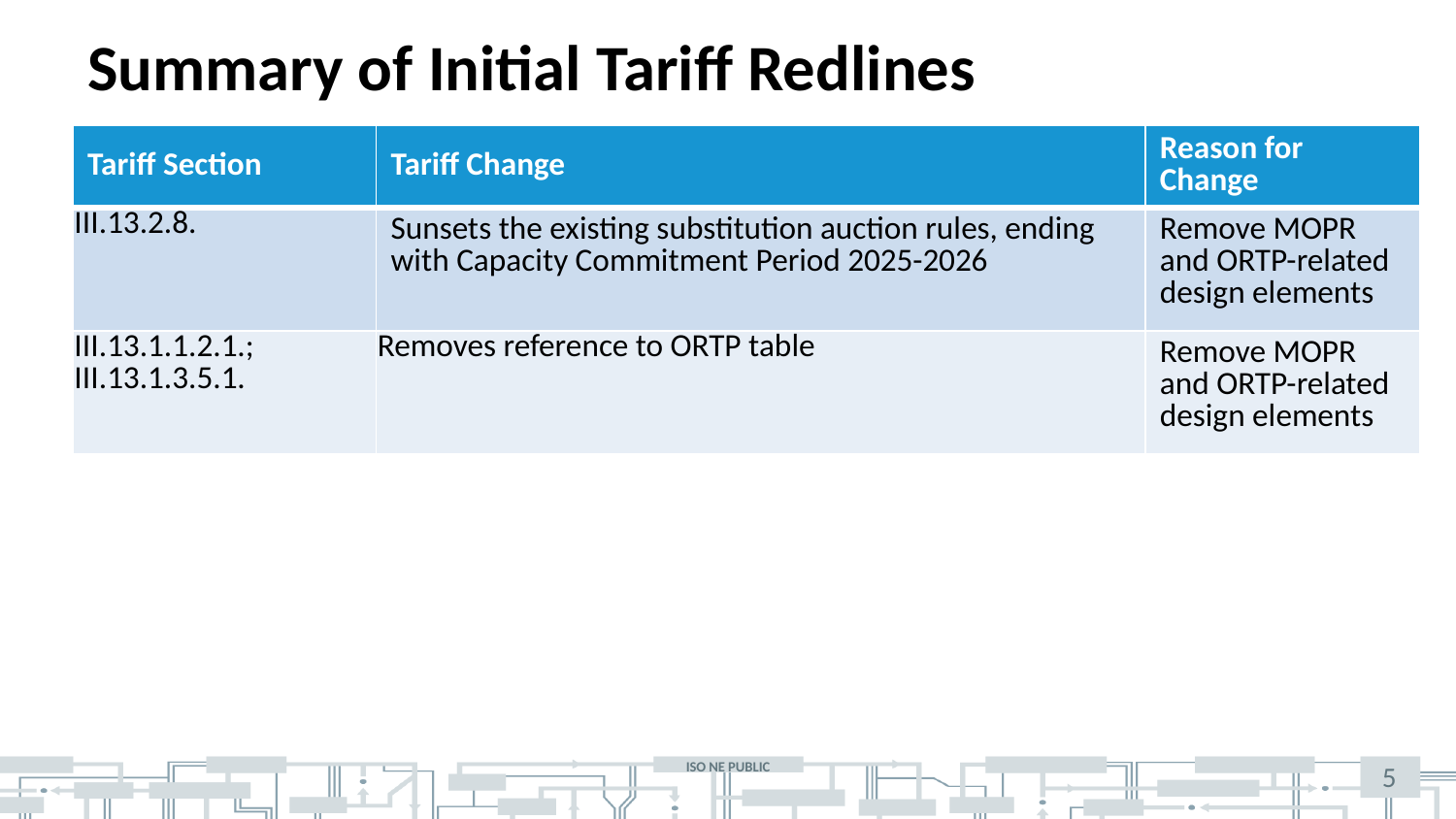

# Summary of Initial Tariff Redlines
| Tariff Section | Tariff Change | Reason for Change |
| --- | --- | --- |
| III.13.2.8. | Sunsets the existing substitution auction rules, ending with Capacity Commitment Period 2025-2026 | Remove MOPR and ORTP-related design elements |
| III.13.1.1.2.1.; III.13.1.3.5.1. | Removes reference to ORTP table | Remove MOPR and ORTP-related design elements |
5